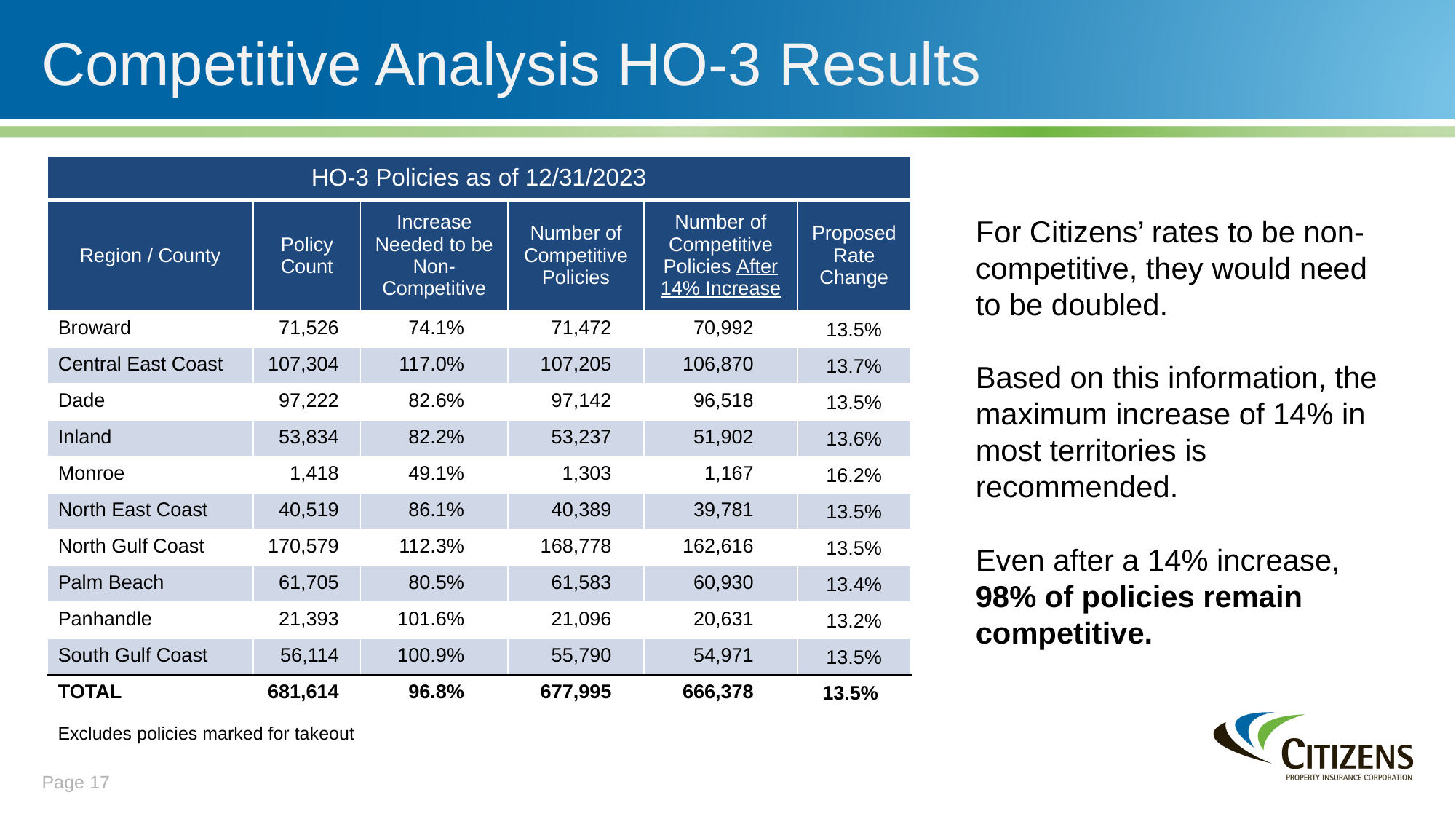

Competitive Analysis HO-3 Results
| HO-3 Policies as of 12/31/2023 |  |  |  |  |  |
| --- | --- | --- | --- | --- | --- |
| Region / County | Policy Count | Increase Needed to be Non-Competitive | Number of Competitive Policies | Number of Competitive Policies After 14% Increase | Proposed Rate Change |
| Broward | 71,526 | 74.1% | 71,472 | 70,992 | 13.5% |
| Central East Coast | 107,304 | 117.0% | 107,205 | 106,870 | 13.7% |
| Dade | 97,222 | 82.6% | 97,142 | 96,518 | 13.5% |
| Inland | 53,834 | 82.2% | 53,237 | 51,902 | 13.6% |
| Monroe | 1,418 | 49.1% | 1,303 | 1,167 | 16.2% |
| North East Coast | 40,519 | 86.1% | 40,389 | 39,781 | 13.5% |
| North Gulf Coast | 170,579 | 112.3% | 168,778 | 162,616 | 13.5% |
| Palm Beach | 61,705 | 80.5% | 61,583 | 60,930 | 13.4% |
| Panhandle | 21,393 | 101.6% | 21,096 | 20,631 | 13.2% |
| South Gulf Coast | 56,114 | 100.9% | 55,790 | 54,971 | 13.5% |
| TOTAL | 681,614 | 96.8% | 677,995 | 666,378 | 13.5% |
For Citizens’ rates to be non-competitive, they would need to be doubled.

Based on this information, the maximum increase of 14% in most territories is recommended.

Even after a 14% increase, 98% of policies remain competitive.
Excludes policies marked for takeout
Page 17